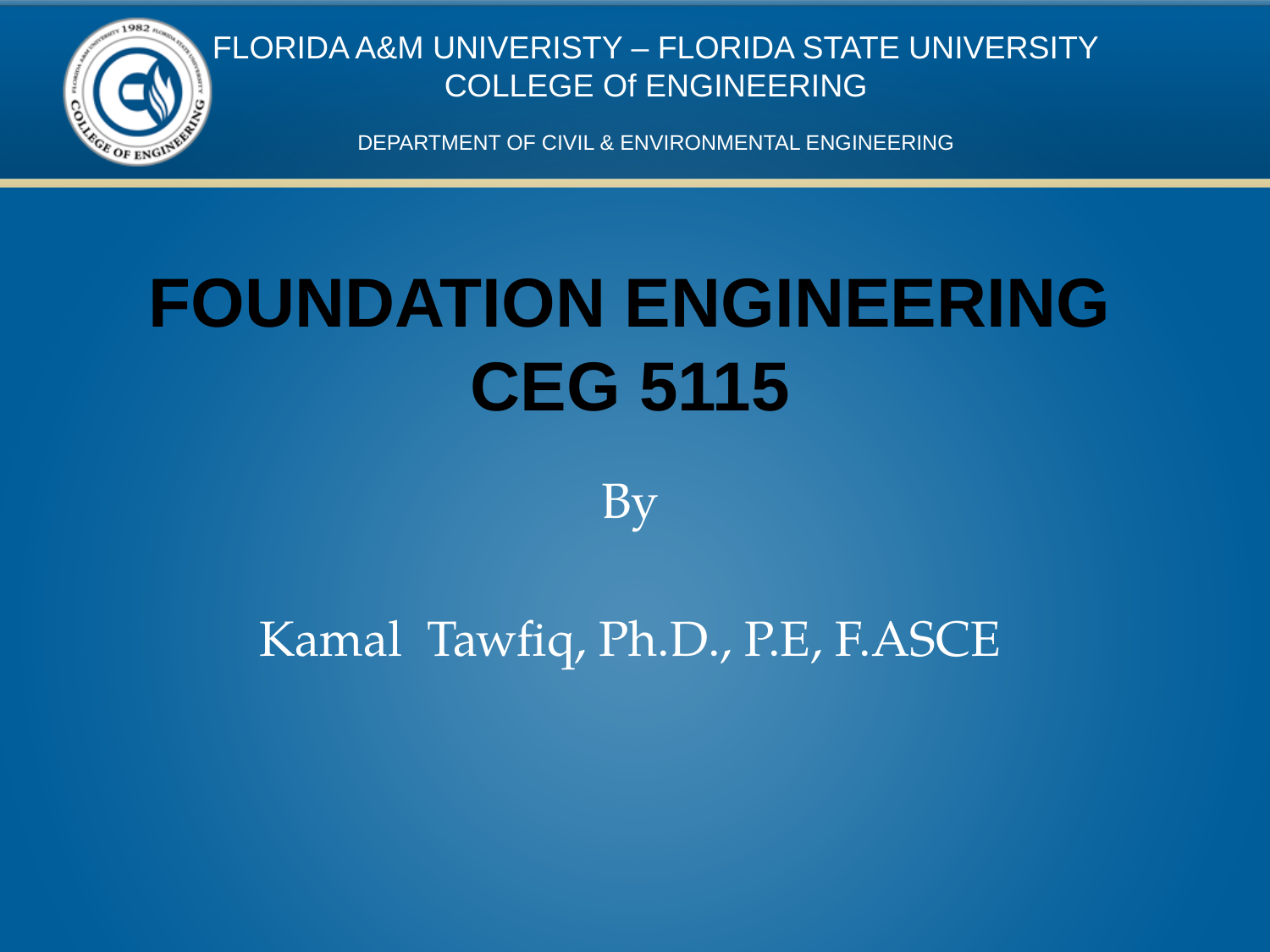

FLORIDA A&M UNIVERISTY – FLORIDA STATE UNIVERSITY
COLLEGE Of ENGINEERING

DEPARTMENT OF CIVIL & ENVIRONMENTAL ENGINEERING
# Foundation Engineering CEG 5115
By

Kamal  Tawfiq, Ph.D., P.E, F.ASCE